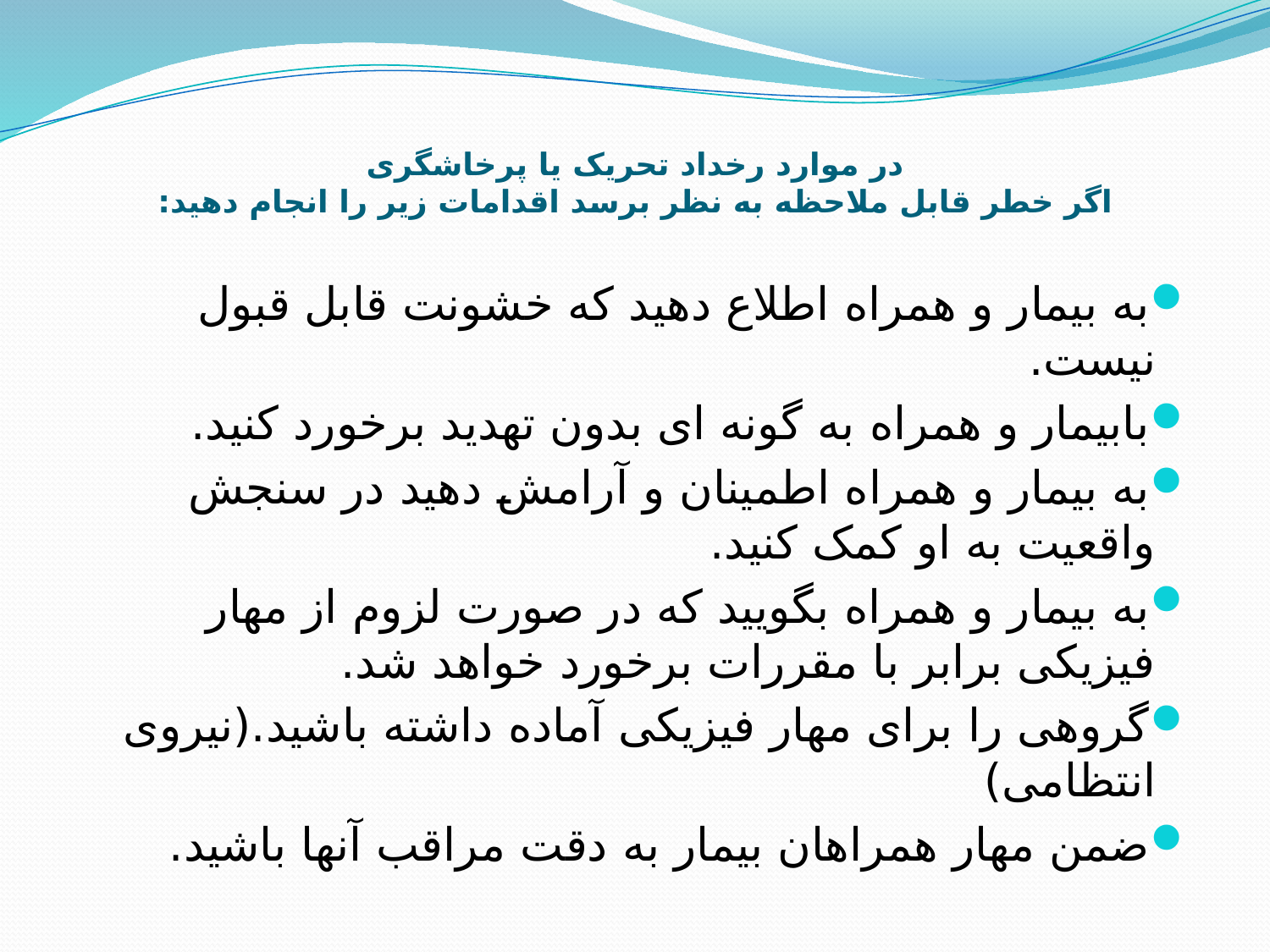

# در موارد رخداد تحریک یا پرخاشگری اگر خطر قابل ملاحظه به نظر برسد اقدامات زیر را انجام دهید:
به بیمار و همراه اطلاع دهید که خشونت قابل قبول نیست.
بابیمار و همراه به گونه ای بدون تهدید برخورد کنید.
به بیمار و همراه اطمینان و آرامش دهید در سنجش واقعیت به او کمک کنید.
به بیمار و همراه بگویید که در صورت لزوم از مهار فیزیکی برابر با مقررات برخورد خواهد شد.
گروهی را برای مهار فیزیکی آماده داشته باشید.(نیروی انتظامی)
ضمن مهار همراهان بیمار به دقت مراقب آنها باشید.